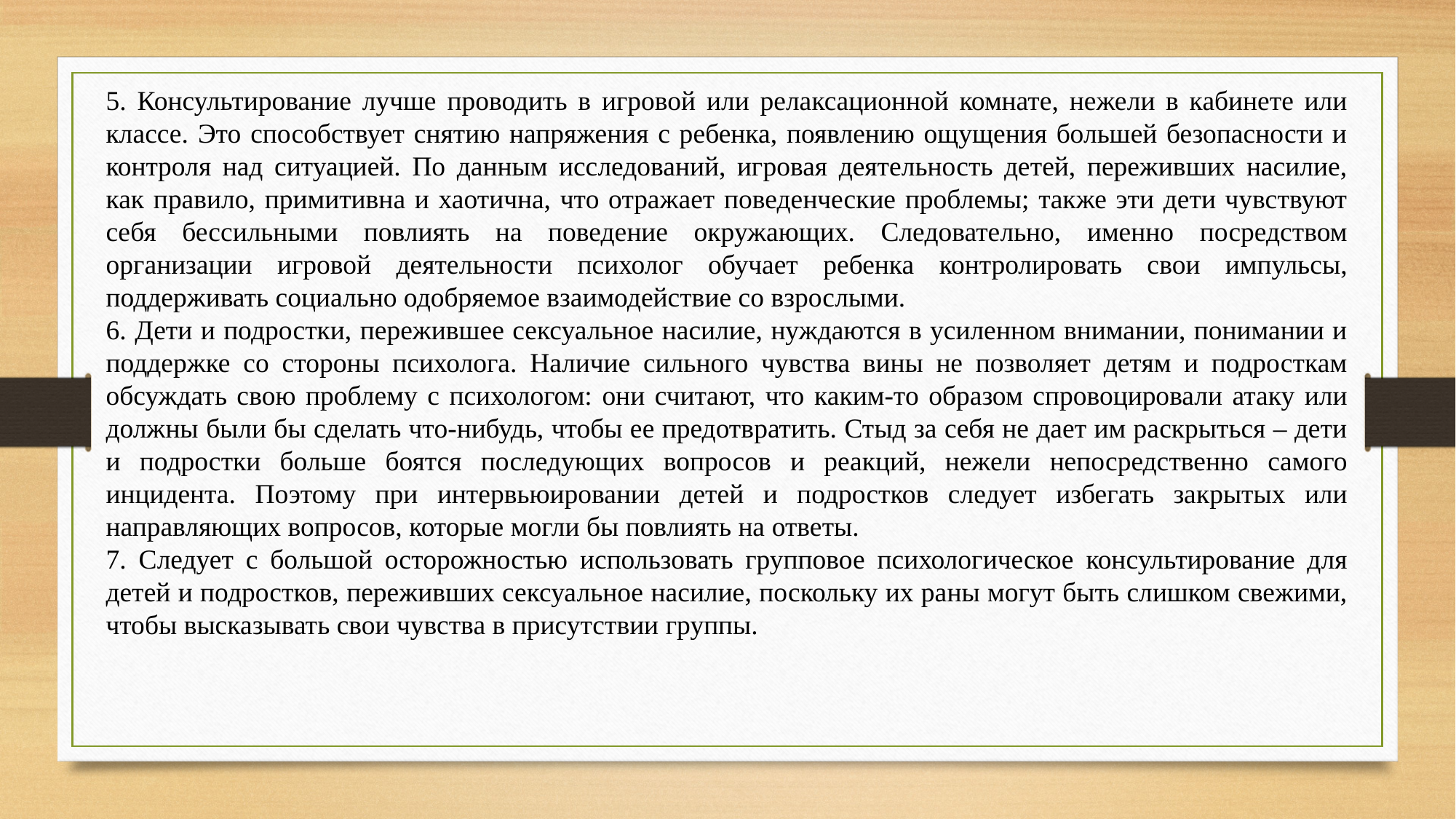

5. Консультирование лучше проводить в игровой или релаксационной комнате, нежели в кабинете или классе. Это способствует снятию напряжения с ребенка, появлению ощущения большей безопасности и контроля над ситуацией. По данным исследований, игровая деятельность детей, переживших насилие, как правило, примитивна и хаотична, что отражает поведенческие проблемы; также эти дети чувствуют себя бессильными повлиять на поведение окружающих. Следовательно, именно посредством организации игровой деятельности психолог обучает ребенка контролировать свои импульсы, поддерживать социально одобряемое взаимодействие со взрослыми.
6. Дети и подростки, пережившее сексуальное насилие, нуждаются в усиленном внимании, понимании и поддержке со стороны психолога. Наличие сильного чувства вины не позволяет детям и подросткам обсуждать свою проблему с психологом: они считают, что каким-то образом спровоцировали атаку или должны были бы сделать что-нибудь, чтобы ее предотвратить. Стыд за себя не дает им раскрыться – дети и подростки больше боятся последующих вопросов и реакций, нежели непосредственно самого инцидента. Поэтому при интервьюировании детей и подростков следует избегать закрытых или направляющих вопросов, которые могли бы повлиять на ответы.
7. Следует с большой осторожностью использовать групповое психологическое консультирование для детей и подростков, переживших сексуальное насилие, поскольку их раны могут быть слишком свежими, чтобы высказывать свои чувства в присутствии группы.